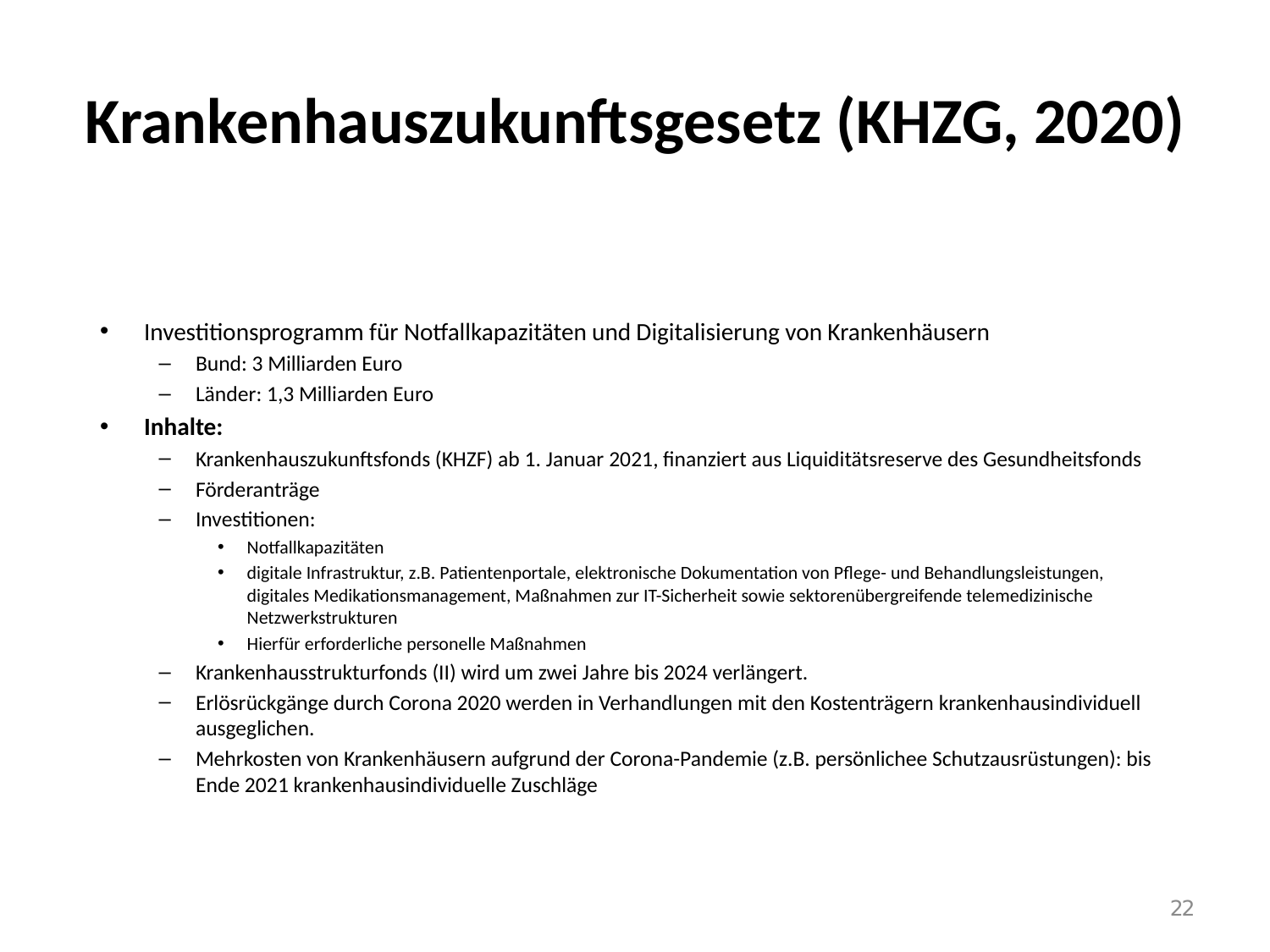

# Krankenhauszukunftsgesetz (KHZG, 2020)
Investitionsprogramm für Notfallkapazitäten und Digitalisierung von Krankenhäusern
Bund: 3 Milliarden Euro
Länder: 1,3 Milliarden Euro
Inhalte:
Krankenhauszukunftsfonds (KHZF) ab 1. Januar 2021, finanziert aus Liquiditätsreserve des Gesundheitsfonds
Förderanträge
Investitionen:
Notfallkapazitäten
digitale Infrastruktur, z.B. Patientenportale, elektronische Dokumentation von Pflege- und Behandlungsleistungen, digitales Medikationsmanagement, Maßnahmen zur IT-Sicherheit sowie sektorenübergreifende telemedizinische Netzwerkstrukturen
Hierfür erforderliche personelle Maßnahmen
Krankenhausstrukturfonds (II) wird um zwei Jahre bis 2024 verlängert.
Erlösrückgänge durch Corona 2020 werden in Verhandlungen mit den Kostenträgern krankenhausindividuell ausgeglichen.
Mehrkosten von Krankenhäusern aufgrund der Corona-Pandemie (z.B. persönlichee Schutzausrüstungen): bis Ende 2021 krankenhausindividuelle Zuschläge
22